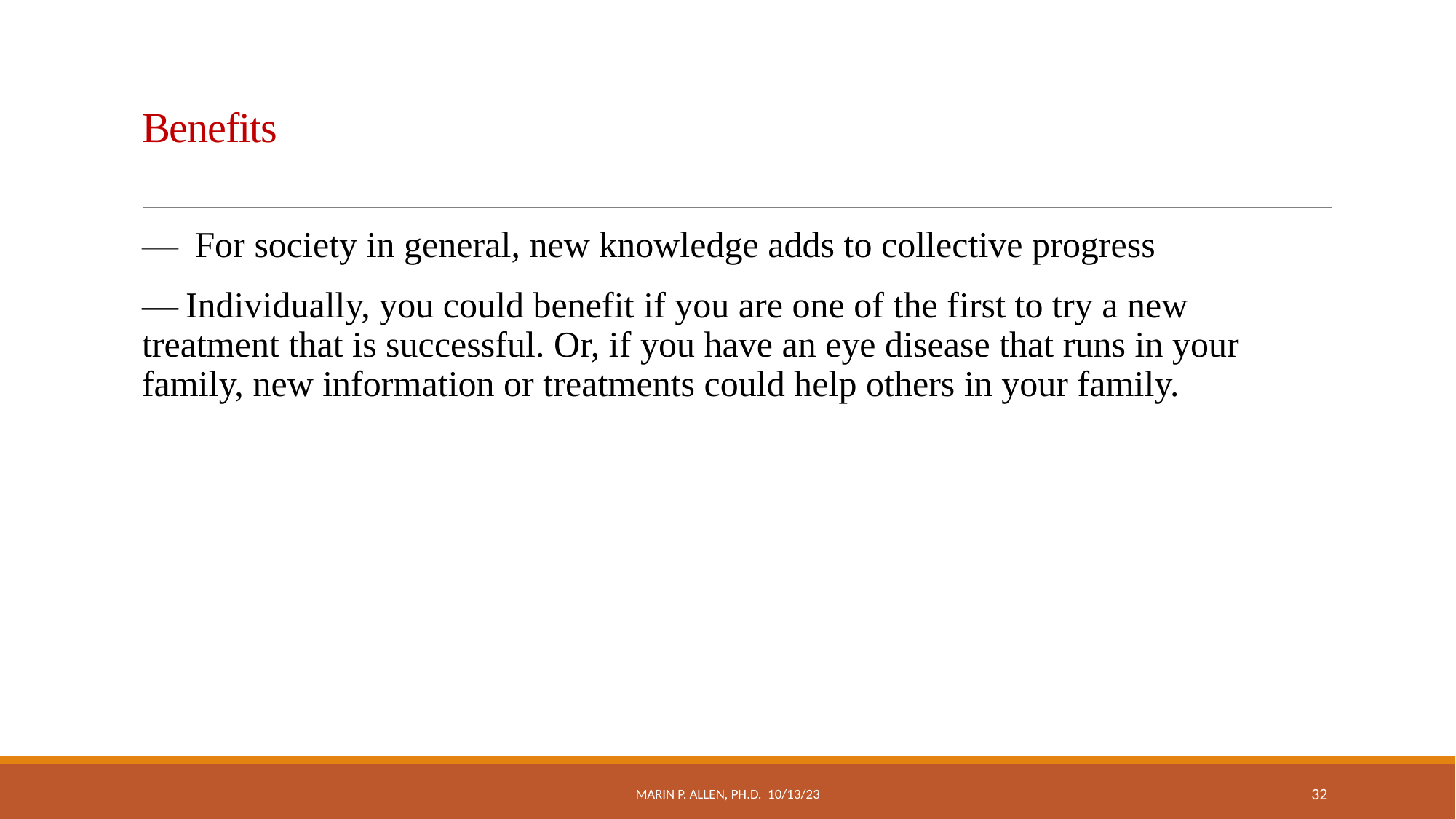

# Benefits
—  For society in general, new knowledge adds to collective progress
— Individually, you could benefit if you are one of the first to try a new treatment that is successful. Or, if you have an eye disease that runs in your family, new information or treatments could help others in your family.

Marin P. Allen, Ph.D.  10/13/23
32